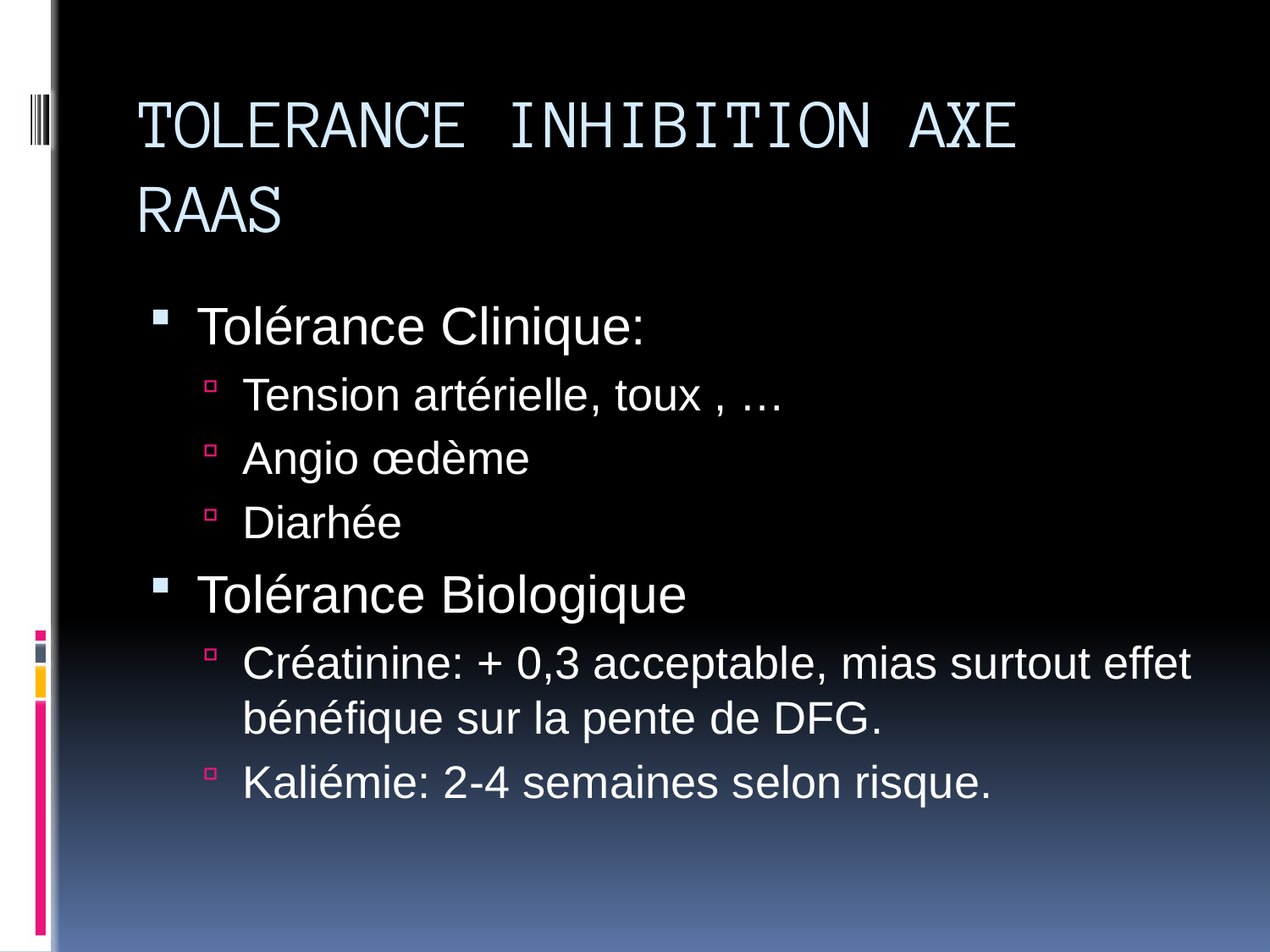

# TOLERANCE INHIBITION AXE RAAS
Tolérance Clinique:
Tension artérielle, toux , …
Angio œdème
Diarhée
Tolérance Biologique
Créatinine: + 0,3 acceptable, mias surtout effet bénéfique sur la pente de DFG.
Kaliémie: 2-4 semaines selon risque.